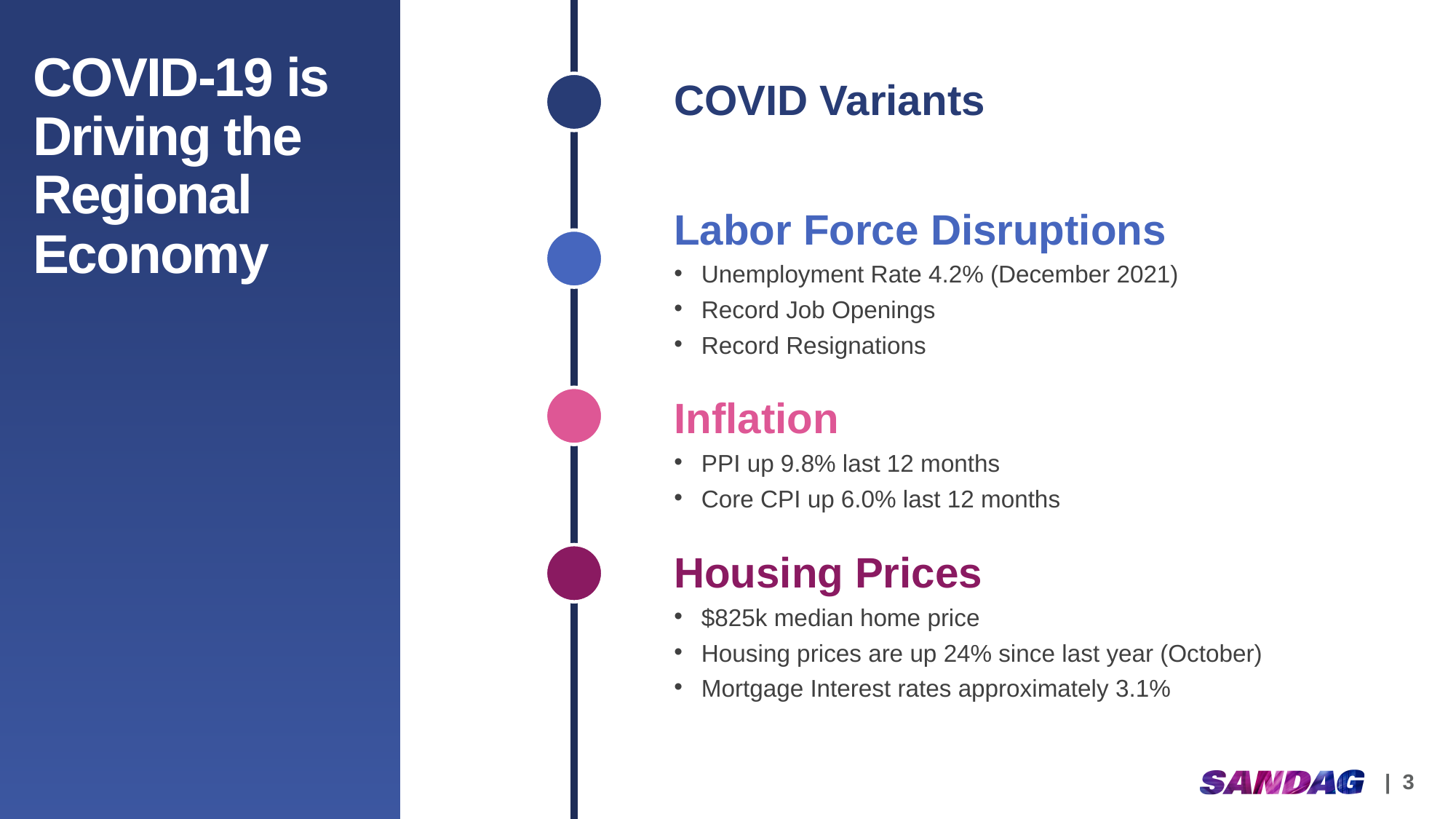

# COVID-19 is Driving the Regional Economy
COVID Variants

Labor Force Disruptions
Unemployment Rate 4.2% (December 2021)
Record Job Openings
Record Resignations

Inflation
PPI up 9.8% last 12 months
Core CPI up 6.0% last 12 months
Housing Prices
$825k median home price
Housing prices are up 24% since last year (October)
Mortgage Interest rates approximately 3.1%

|  3